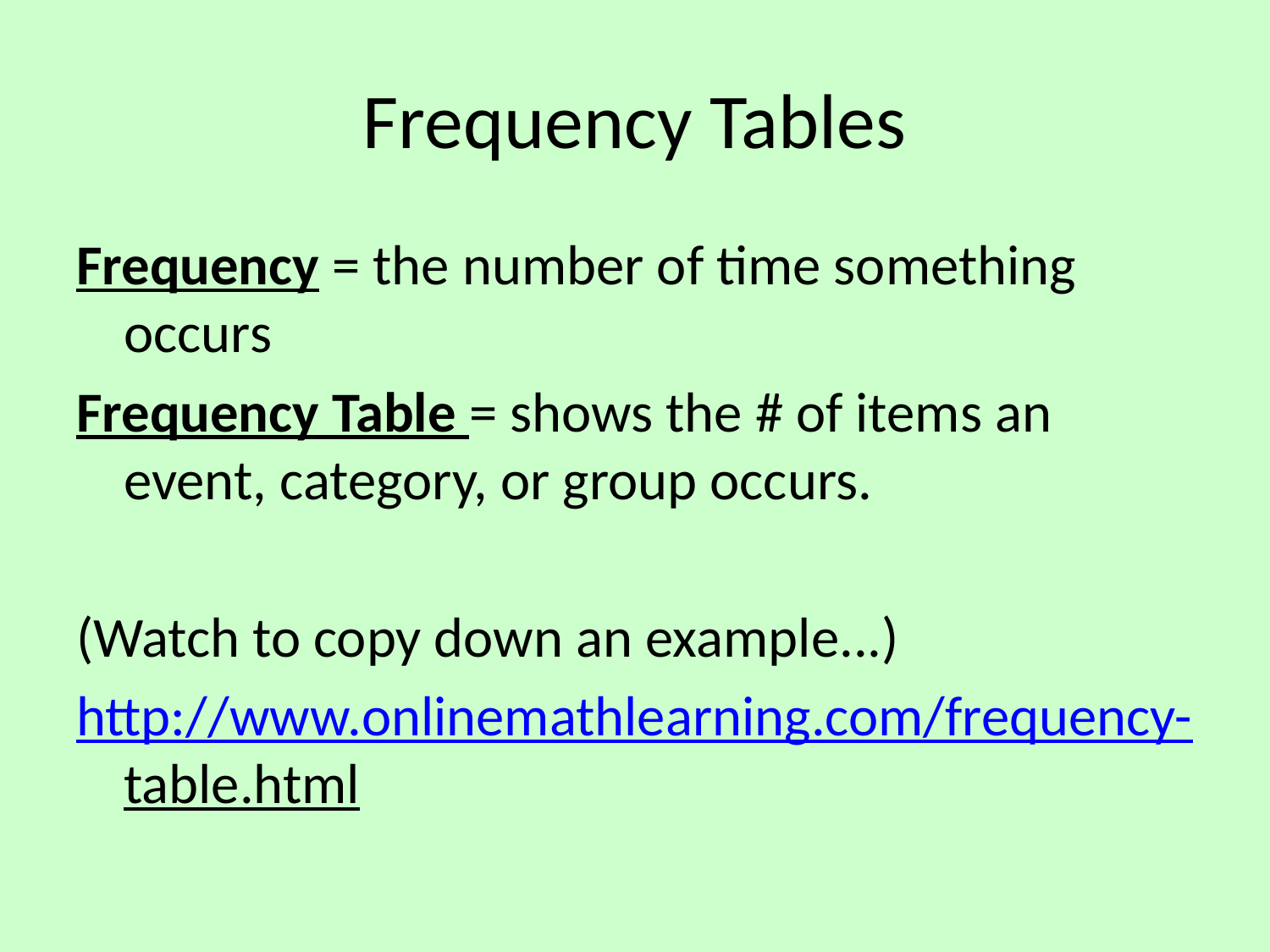

# Frequency Tables
Frequency = the number of time something occurs
Frequency Table = shows the # of items an event, category, or group occurs.

(Watch to copy down an example...)
http://www.onlinemathlearning.com/frequency-table.html